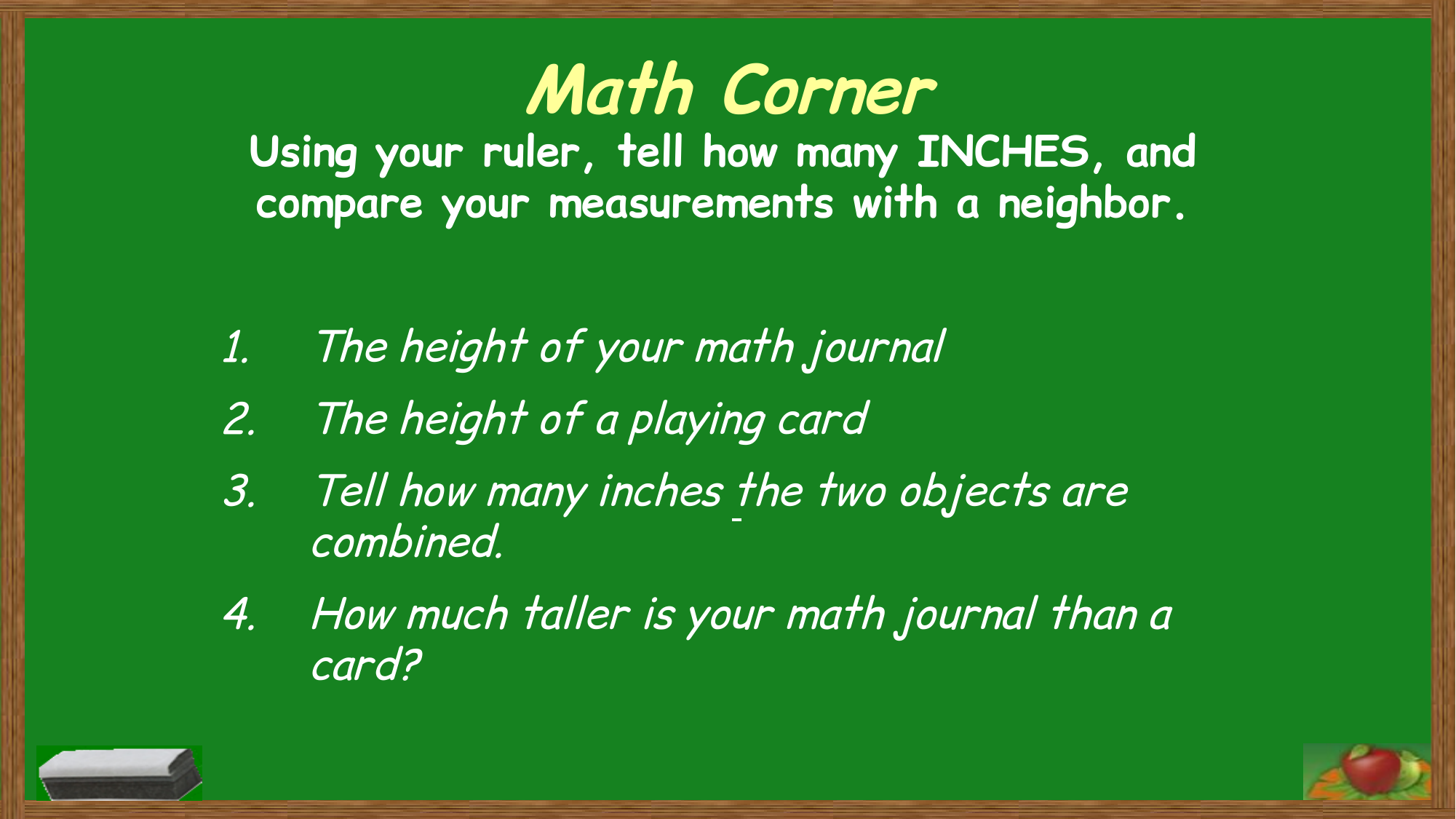

Math Corner
Using your ruler, tell how many INCHES, and compare your measurements with a neighbor.

The height of your math journal
The height of a playing card
Tell how many inches the two objects are combined.
How much taller is your math journal than a card?